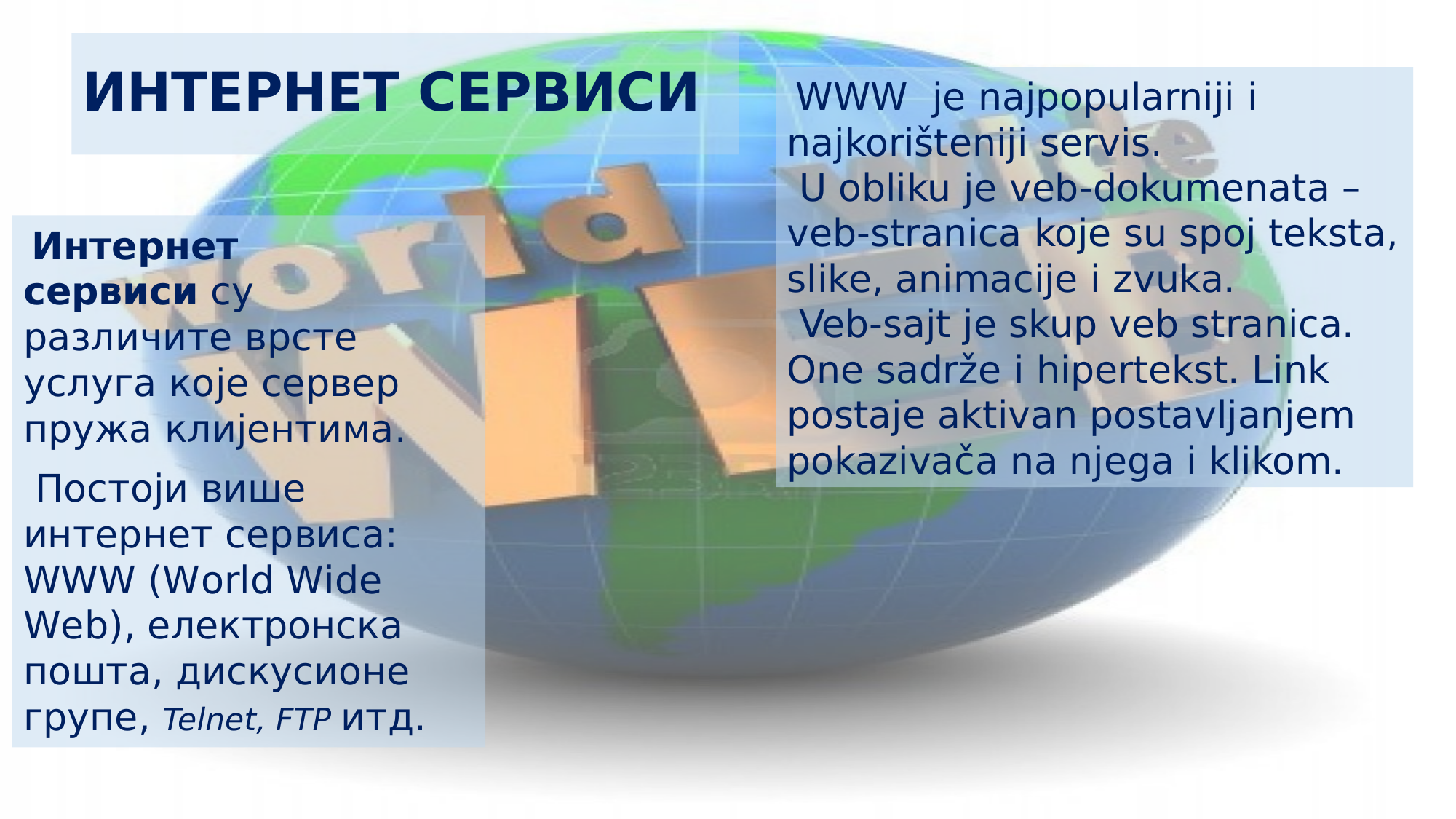

# ИНТЕРНЕТ СЕРВИСИ
 WWW  je najpopularniji i najkorišteniji servis.
 U obliku je veb-dokumenata – veb-stranica koje su spoj teksta, slike, animacije i zvuka.
 Veb-sajt je skup veb stranica. One sadrže i hipertekst. Link postaje aktivan postavljanjem pokazivača na njega i klikom.
 Интернет сервиси су различите врсте услуга које сервер пружа клијентима.
 Постоји више интернет сервиса: WWW (Wоrld Wide Wеb), електронска пошта, дискусионе групе, Telnet, FTP итд.